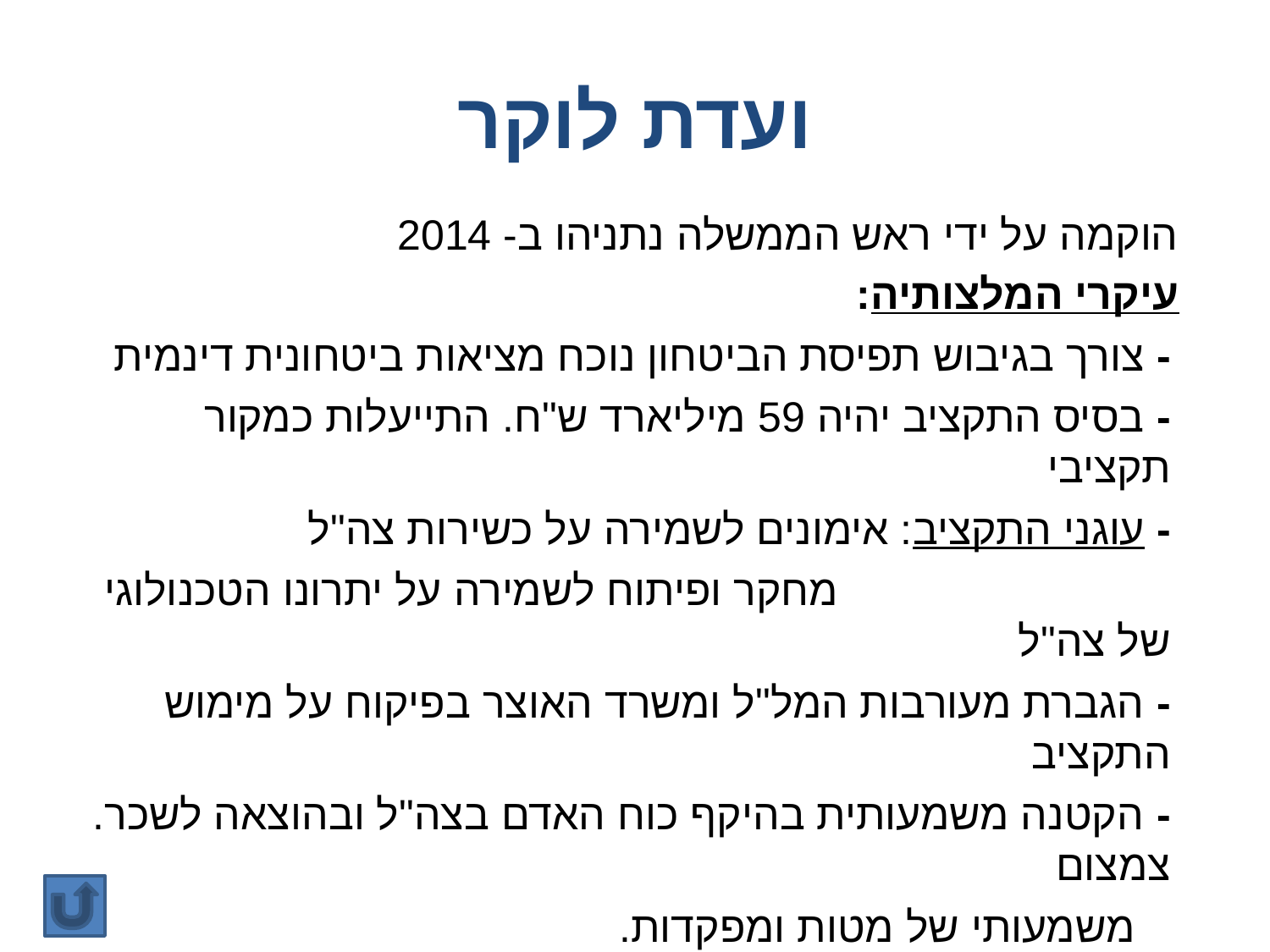

# ועדת לוקר
הוקמה על ידי ראש הממשלה נתניהו ב- 2014
עיקרי המלצותיה:
- צורך בגיבוש תפיסת הביטחון נוכח מציאות ביטחונית דינמית
- בסיס התקציב יהיה 59 מיליארד ש"ח. התייעלות כמקור תקציבי
- עוגני התקציב: אימונים לשמירה על כשירות צה"ל
                            מחקר ופיתוח לשמירה על יתרונו הטכנולוגי של צה"ל
- הגברת מעורבות המל"ל ומשרד האוצר בפיקוח על מימוש התקציב
- הקטנה משמעותית בהיקף כוח האדם בצה"ל ובהוצאה לשכר. צמצום
   משמעותי של מטות ומפקדות.
- קיצור שירות החובה לגברים לשנתיים
ההמלצות נתקלו בהתנגדות עזה של מערכת הביטחון וראש הממשלה החליט על הקפאת יישומן